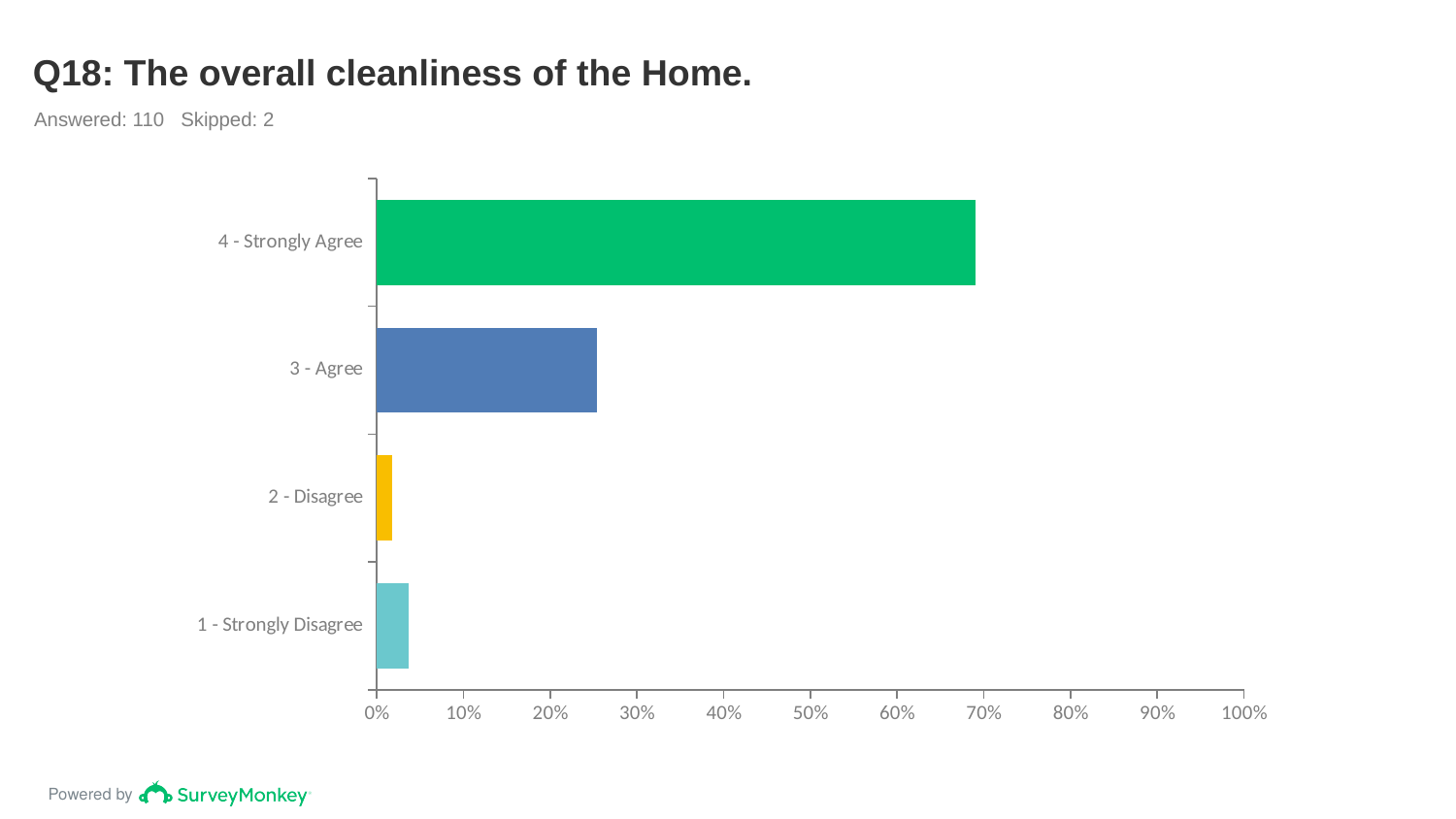

# Q18: The overall cleanliness of the Home.
Answered: 110   Skipped: 2

### Chart

| Category |   |
|---|---|
| 4 - Strongly Agree | 0.6909 |
| 3 - Agree | 0.2545 |
| 2 - Disagree | 0.0182 |
| 1 - Strongly Disagree | 0.0364 |